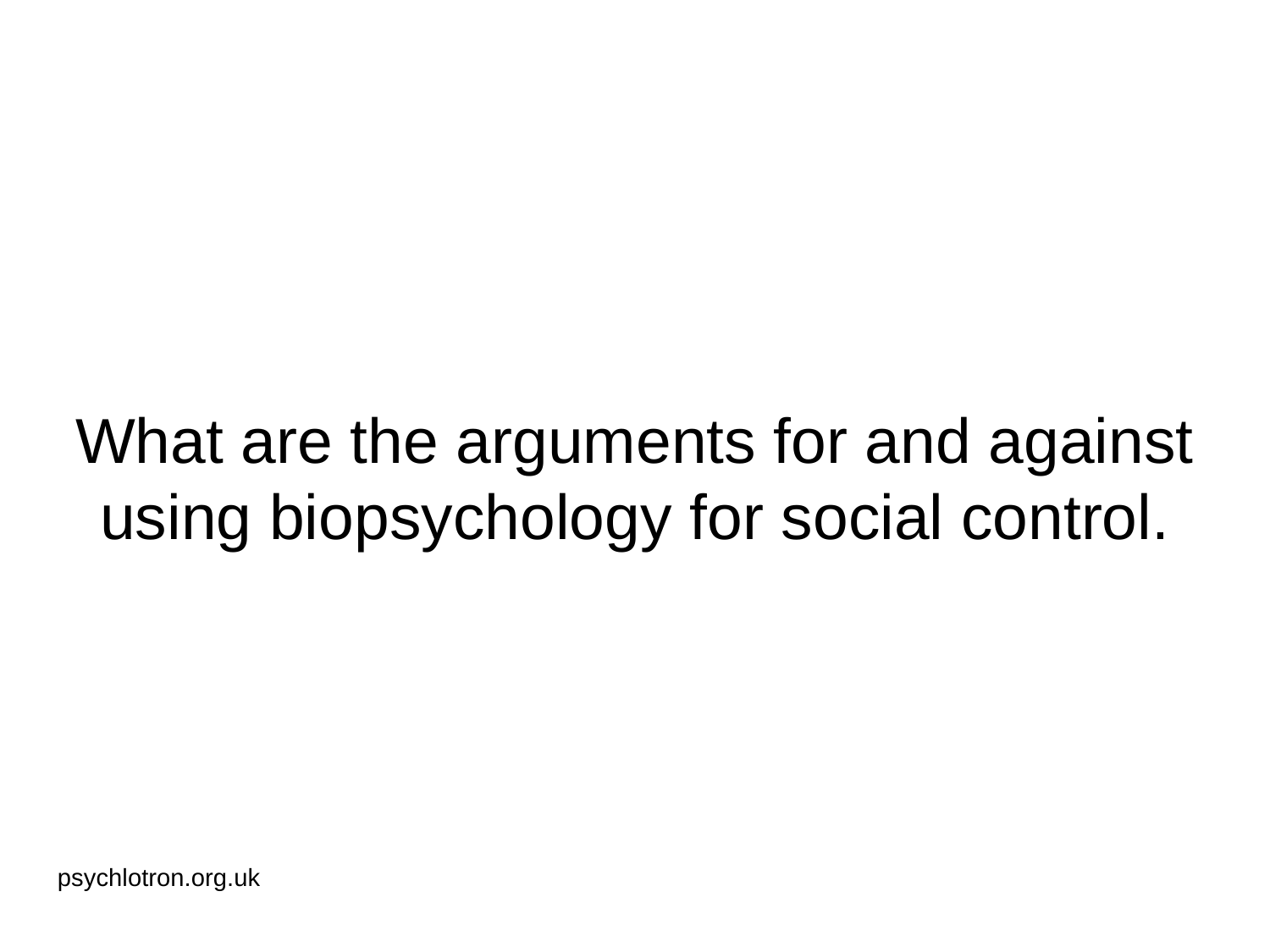

# What are the arguments for and against using biopsychology for social control.